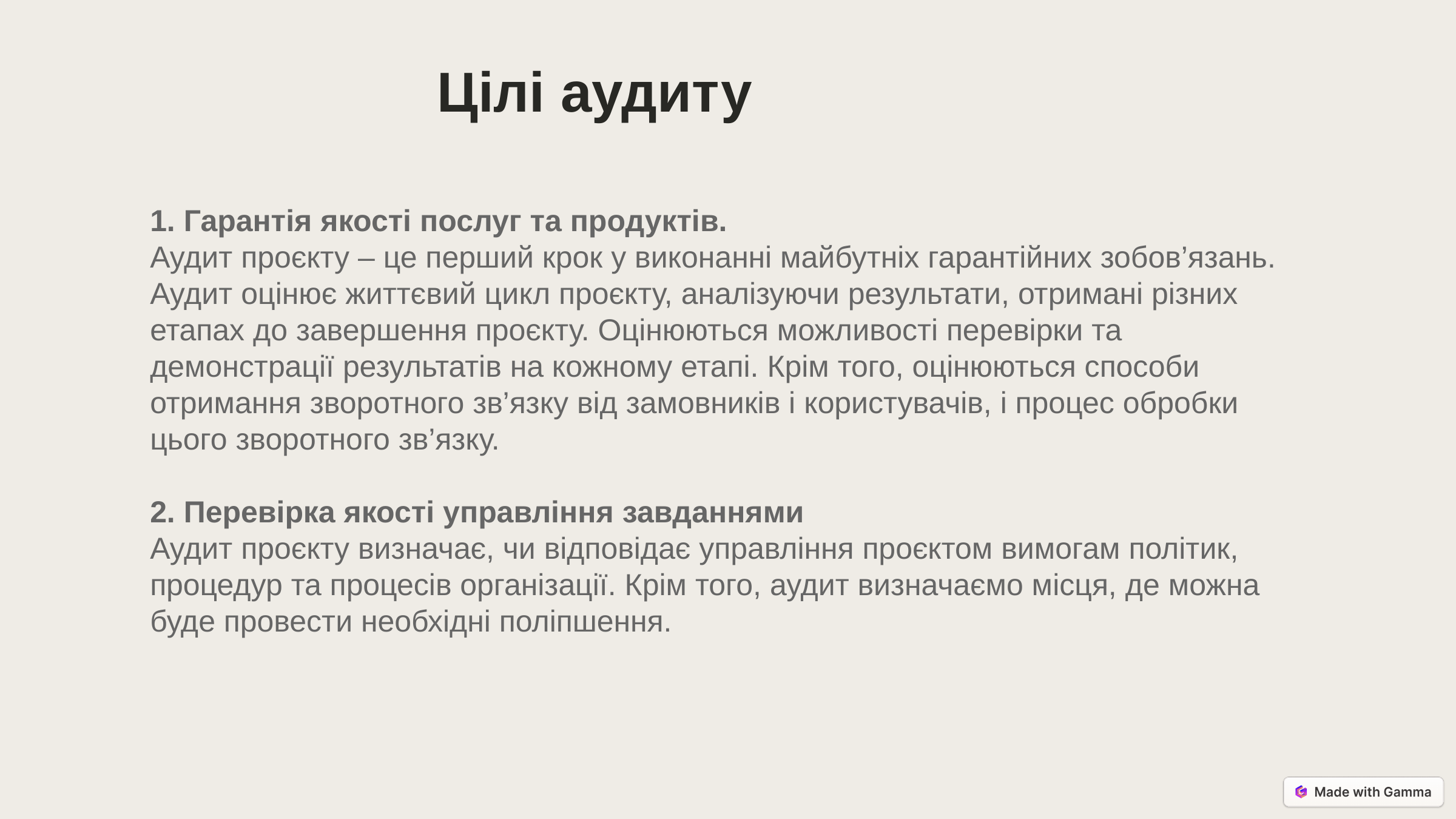

Цілі аудиту
1. Гарантія якості послуг та продуктів.
Аудит проєкту – це перший крок у виконанні майбутніх гарантійних зобов’язань. Аудит оцінює життєвий цикл проєкту, аналізуючи результати, отримані різних етапах до завершення проєкту. Оцінюються можливості перевірки та демонстрації результатів на кожному етапі. Крім того, оцінюються способи отримання зворотного зв’язку від замовників і користувачів, і процес обробки цього зворотного зв’язку.

2. Перевірка якості управління завданнями
Аудит проєкту визначає, чи відповідає управління проєктом вимогам політик, процедур та процесів організації. Крім того, аудит визначаємо місця, де можна буде провести необхідні поліпшення.